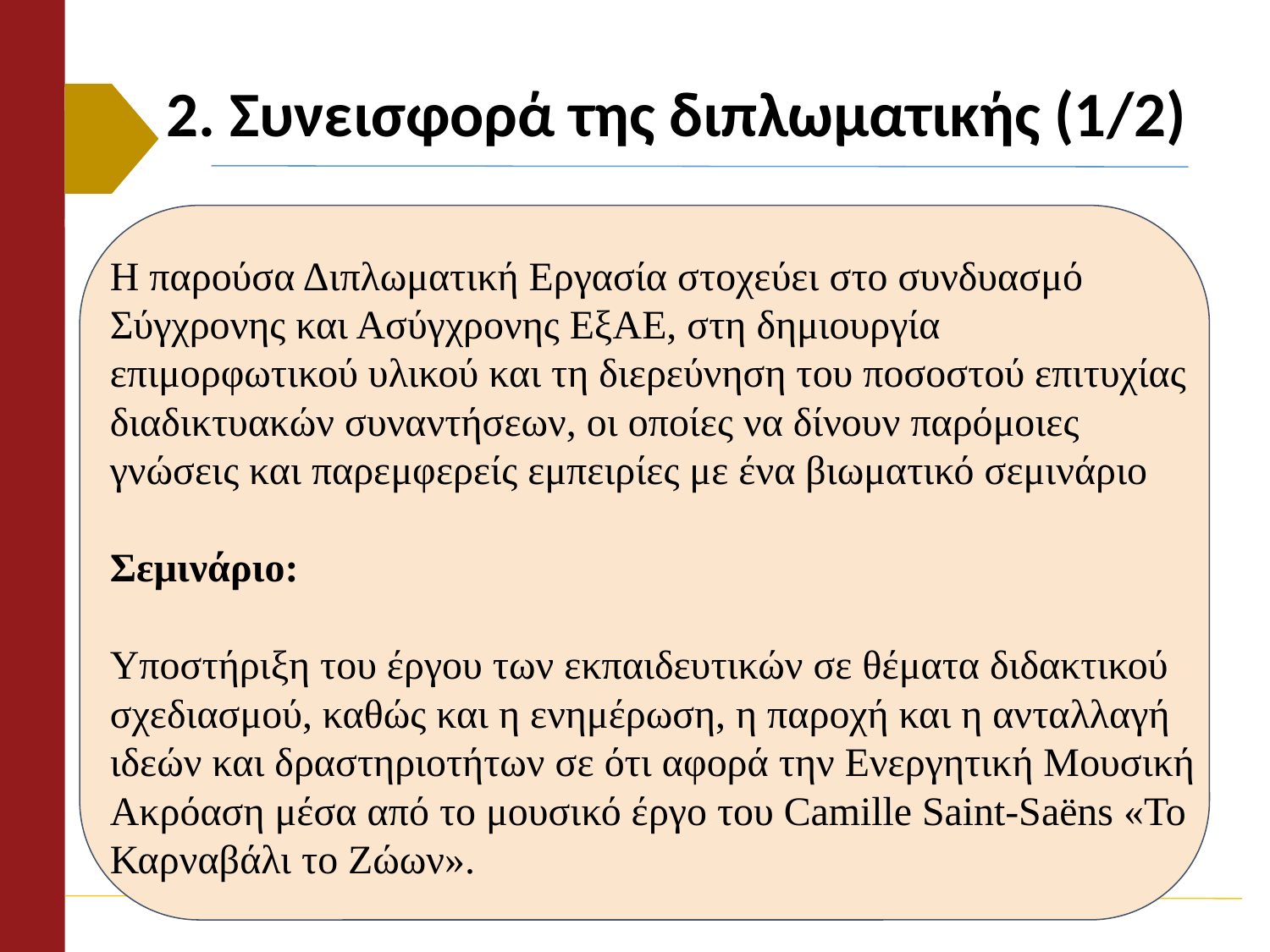

# 2. Συνεισφορά της διπλωματικής (1/2)

Η παρούσα Διπλωματική Εργασία στοχεύει στο συνδυασμό Σύγχρονης και Ασύγχρονης ΕξΑΕ, στη δημιουργία επιμορφωτικού υλικού και τη διερεύνηση του ποσοστού επιτυχίας διαδικτυακών συναντήσεων, οι οποίες να δίνουν παρόμοιες γνώσεις και παρεμφερείς εμπειρίες με ένα βιωματικό σεμινάριο

Σεμινάριο:

Υποστήριξη του έργου των εκπαιδευτικών σε θέματα διδακτικού σχεδιασμού, καθώς και η ενημέρωση, η παροχή και η ανταλλαγή ιδεών και δραστηριοτήτων σε ότι αφορά την Ενεργητική Μουσική Ακρόαση μέσα από το μουσικό έργο του Camille Saint-Saëns «Το Καρναβάλι το Ζώων».

Ο σχεδιασμός, η ανάπτυξη και η αξιολόγηση ενός διαδικτυακού περιβάλλοντος επιμόρφωσης εκπαιδευτικών Μουσικής Πρωτοβάθμιας Εκπαίδευσης ίσως δώσει σημαντικά ερευνητικά δεδομένα

Δεν βρέθηκαν ερευνητικά δεδομένα από άλλες εξ αποστάσεως επιμορφώσεις σε εκπαιδευτικούς Μουσικής στην Ελλάδα